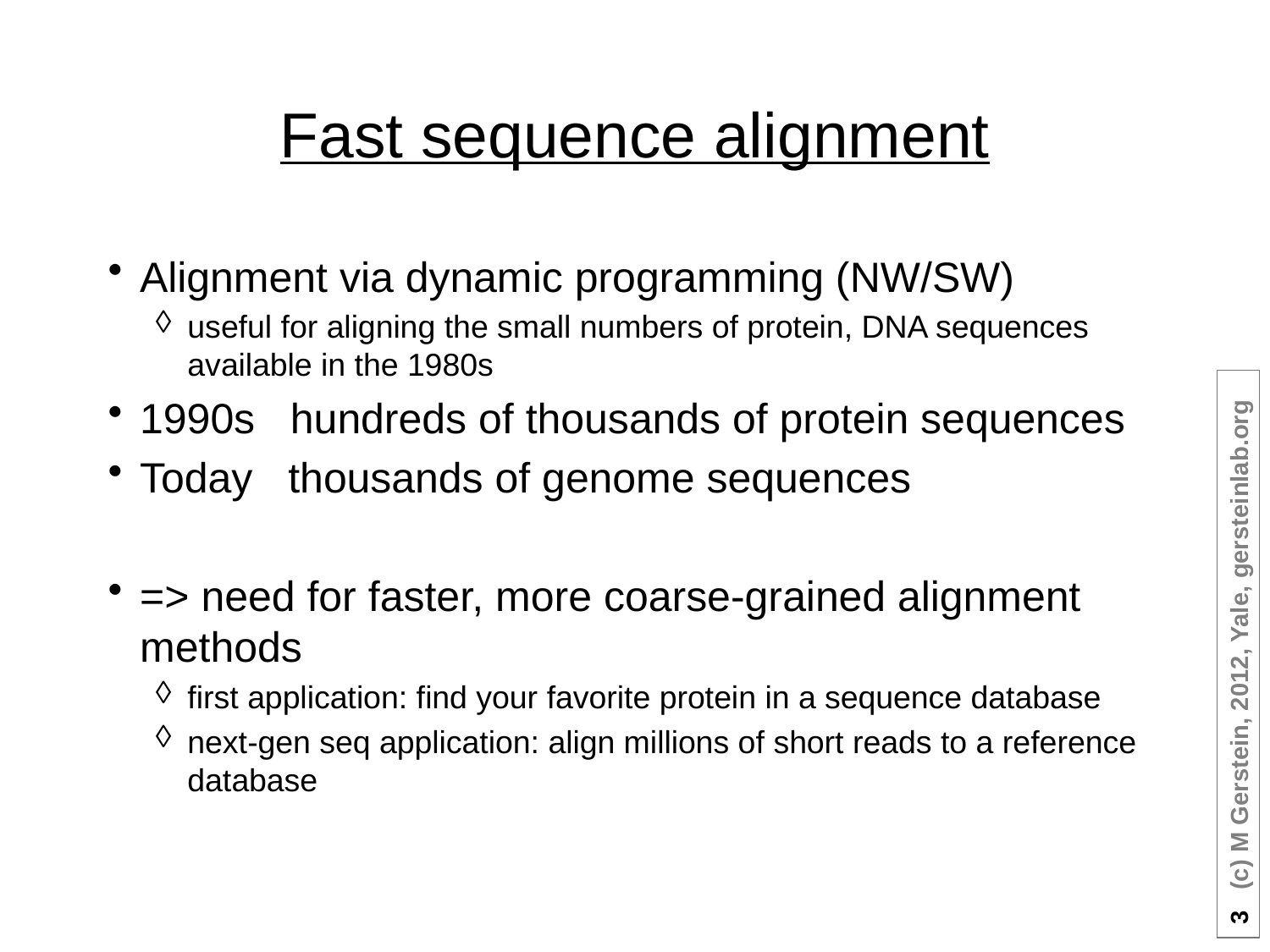

# Fast sequence alignment
Alignment via dynamic programming (NW/SW)
useful for aligning the small numbers of protein, DNA sequences available in the 1980s
1990s   hundreds of thousands of protein sequences
Today   thousands of genome sequences

=> need for faster, more coarse-grained alignment methods
first application: find your favorite protein in a sequence database
next-gen seq application: align millions of short reads to a reference database